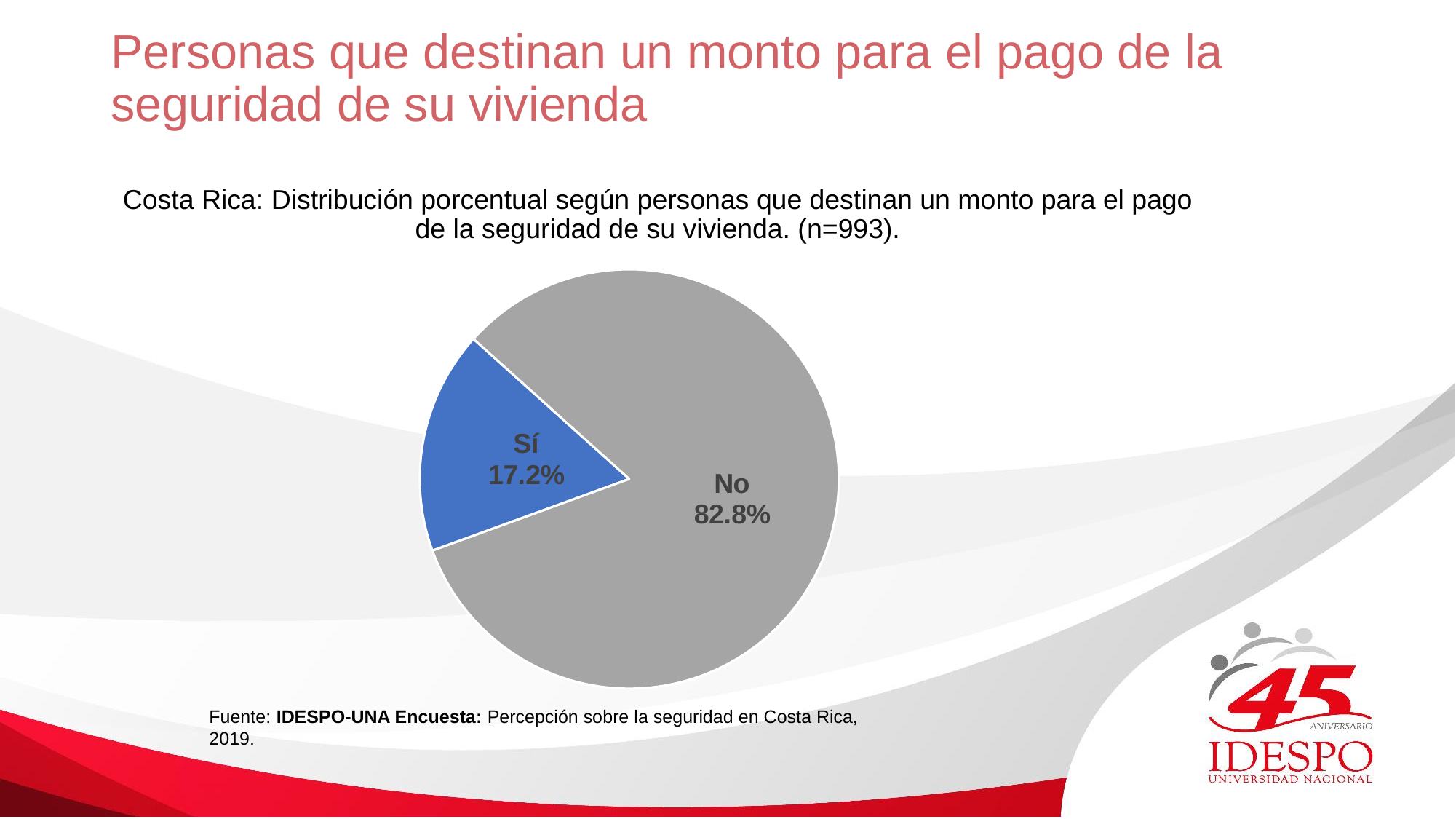

# Personas que destinan un monto para el pago de la seguridad de su vivienda
Costa Rica: Distribución porcentual según personas que destinan un monto para el pago de la seguridad de su vivienda. (n=993).

### Chart

| Category | Ventas |
|---|---|
| Sí | 17.2 |
| No | 82.8 |
Fuente: IDESPO-UNA Encuesta: Percepción sobre la seguridad en Costa Rica, 2019.